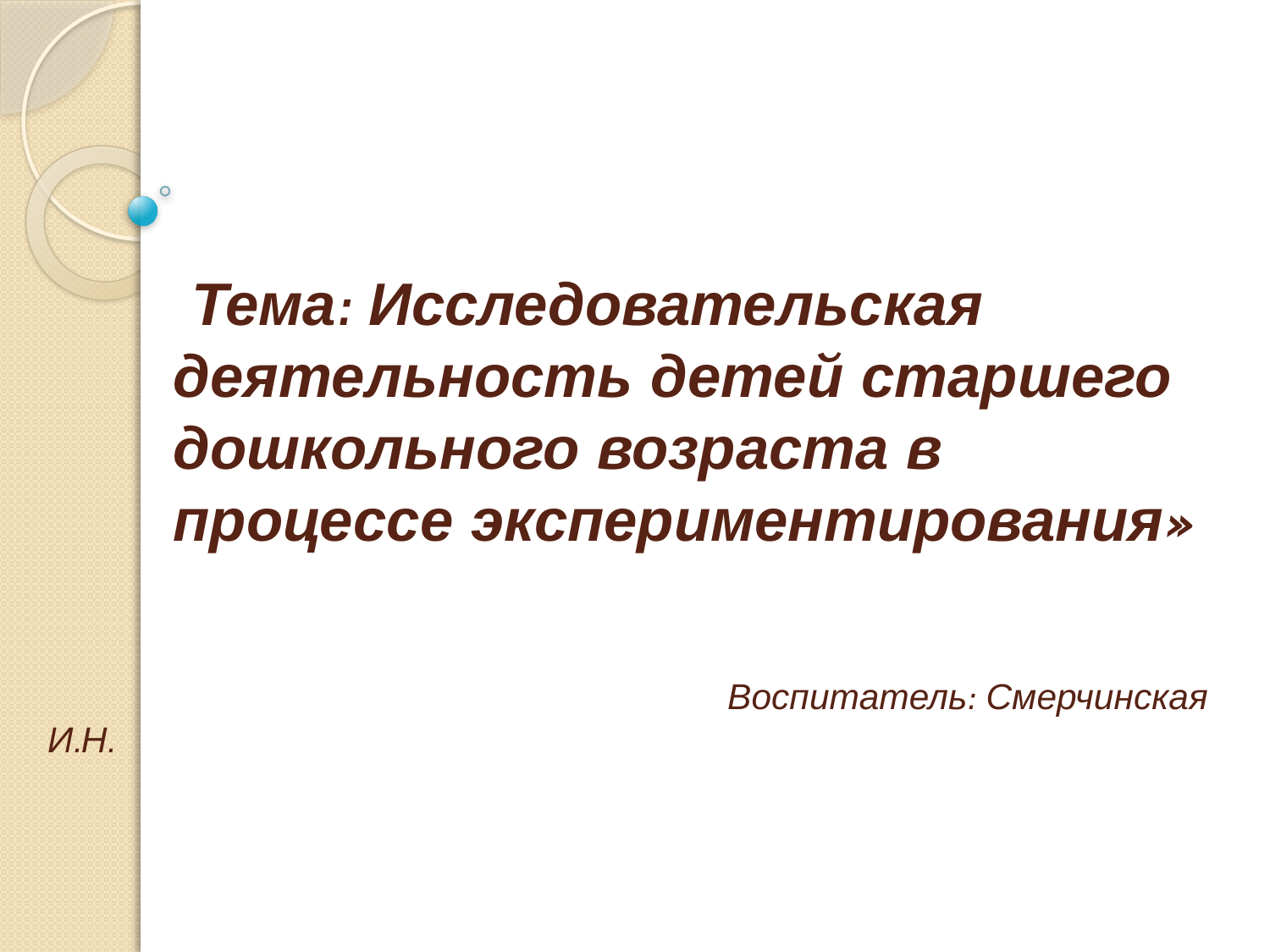

# Тема: Исследовательская деятельность детей старшего дошкольного возраста в процессе экспериментирования» Воспитатель: Смерчинская И.Н.